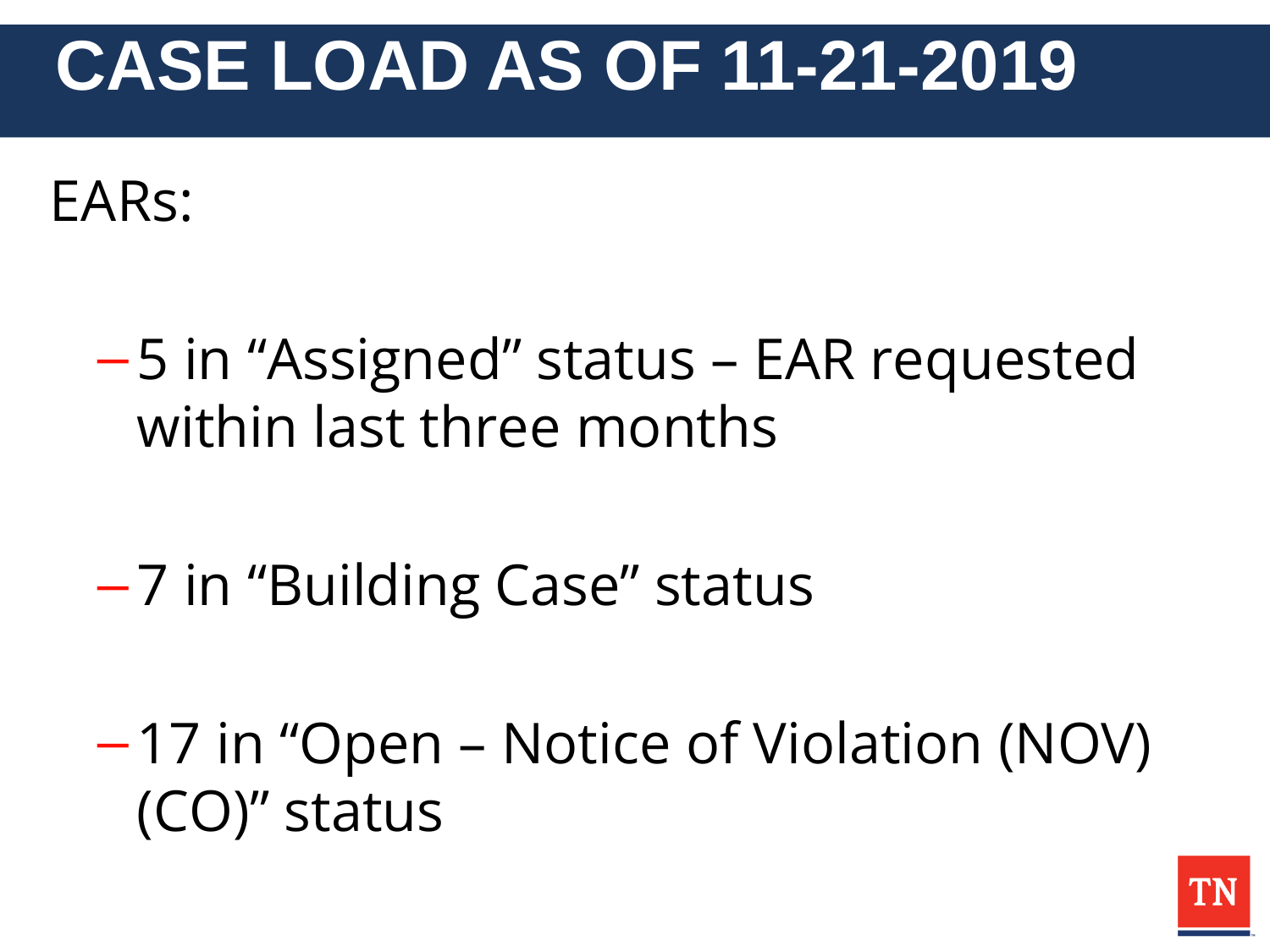

# CASE LOAD AS OF 11-21-2019
EARs:

5 in “Assigned” status – EAR requested  within last three months

7 in “Building Case” status

17 in “Open – Notice of Violation (NOV) (CO)” status